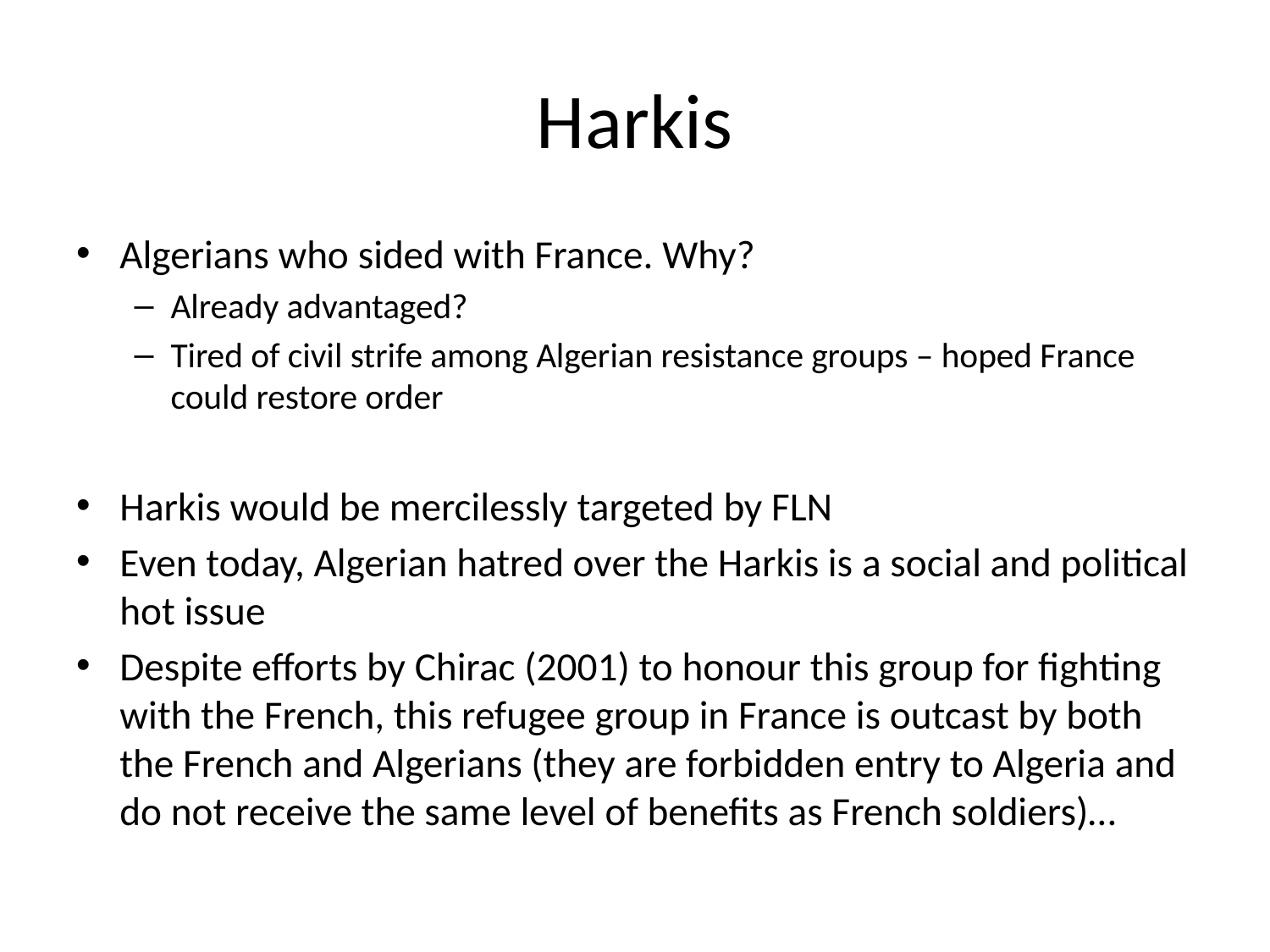

# Harkis
Algerians who sided with France. Why?
Already advantaged?
Tired of civil strife among Algerian resistance groups – hoped France could restore order

Harkis would be mercilessly targeted by FLN
Even today, Algerian hatred over the Harkis is a social and political hot issue
Despite efforts by Chirac (2001) to honour this group for fighting with the French, this refugee group in France is outcast by both the French and Algerians (they are forbidden entry to Algeria and do not receive the same level of benefits as French soldiers)…